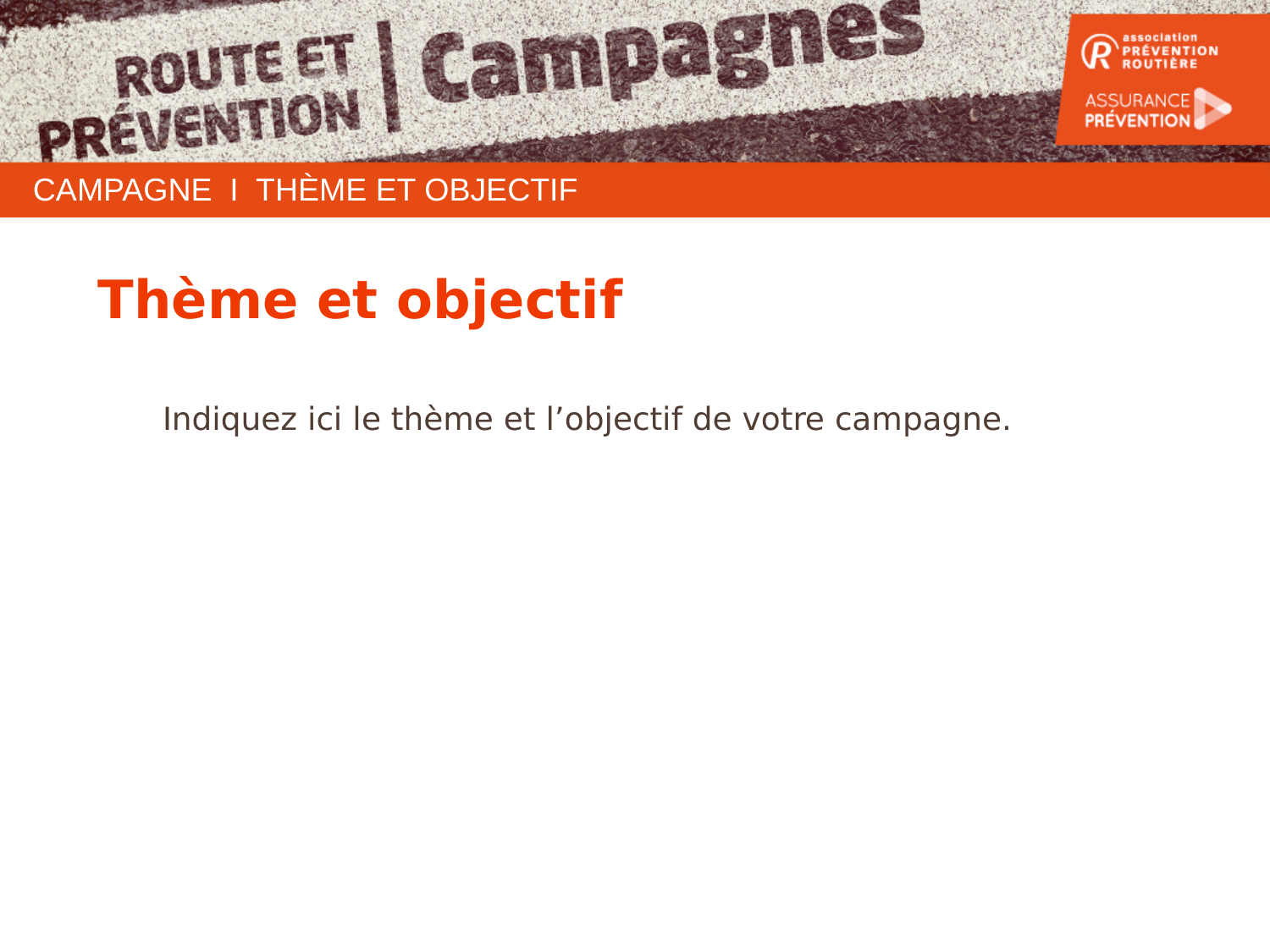

CAMPAGNE  I  THÈME ET OBJECTIF
Thème et objectif
Indiquez ici le thème et l’objectif de votre campagne.